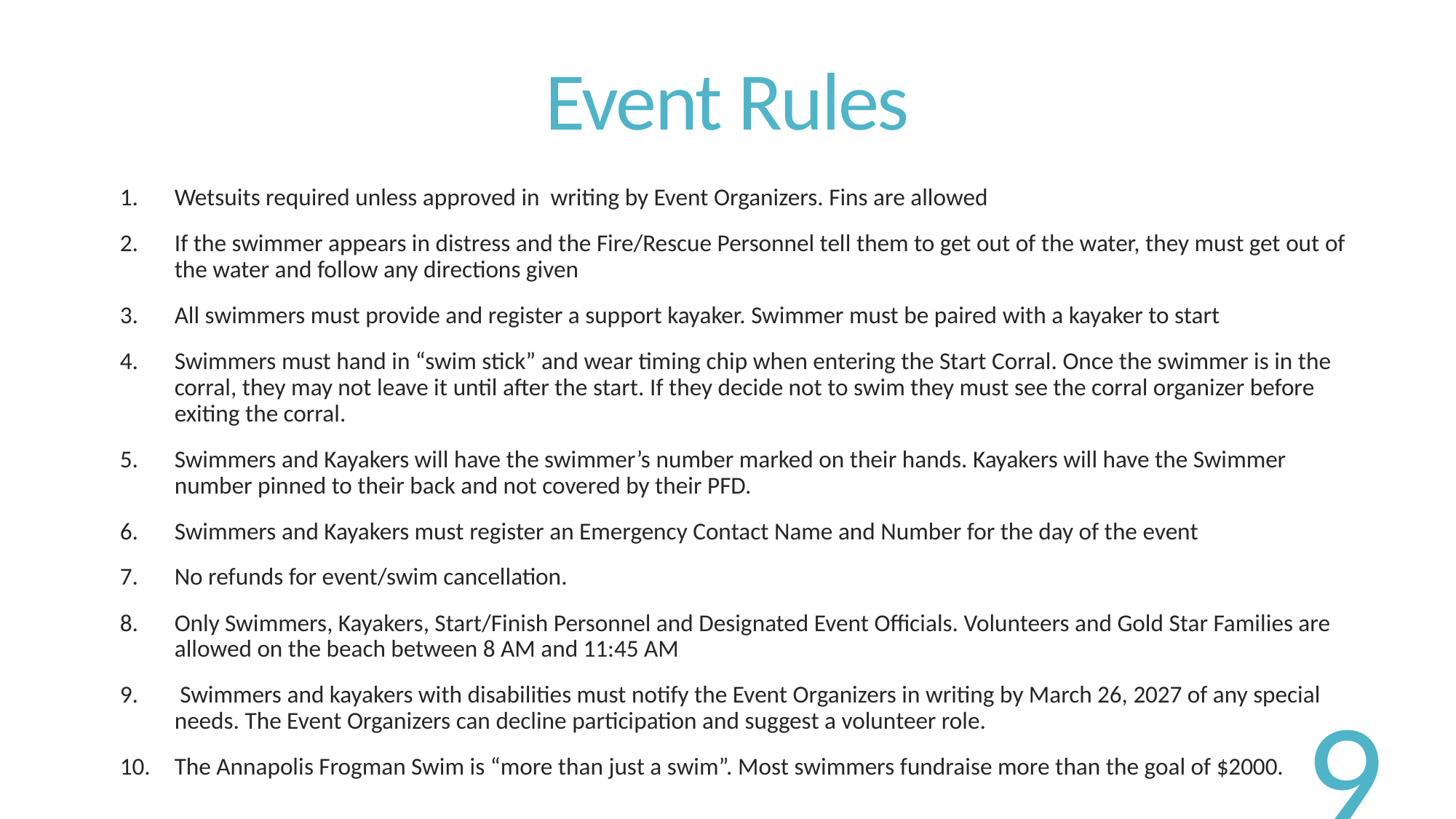

# Event Rules
Wetsuits required unless approved in  writing by Event Organizers. Fins are allowed
If the swimmer appears in distress and the Fire/Rescue Personnel tell them to get out of the water, they must get out of the water and follow any directions given
All swimmers must provide and register a support kayaker. Swimmer must be paired with a kayaker to start
Swimmers must hand in “swim stick” and wear timing chip when entering the Start Corral. Once the swimmer is in the corral, they may not leave it until after the start. If they decide not to swim they must see the corral organizer before exiting the corral.
Swimmers and Kayakers will have the swimmer’s number marked on their hands. Kayakers will have the Swimmer number pinned to their back and not covered by their PFD.
Swimmers and Kayakers must register an Emergency Contact Name and Number for the day of the event
No refunds for event/swim cancellation.
Only Swimmers, Kayakers, Start/Finish Personnel and Designated Event Officials. Volunteers and Gold Star Families are allowed on the beach between 8 AM and 11:45 AM
 Swimmers and kayakers with disabilities must notify the Event Organizers in writing by March 26, 2027 of any special needs. The Event Organizers can decline participation and suggest a volunteer role.
The Annapolis Frogman Swim is “more than just a swim”. Most swimmers fundraise more than the goal of $2000.

9